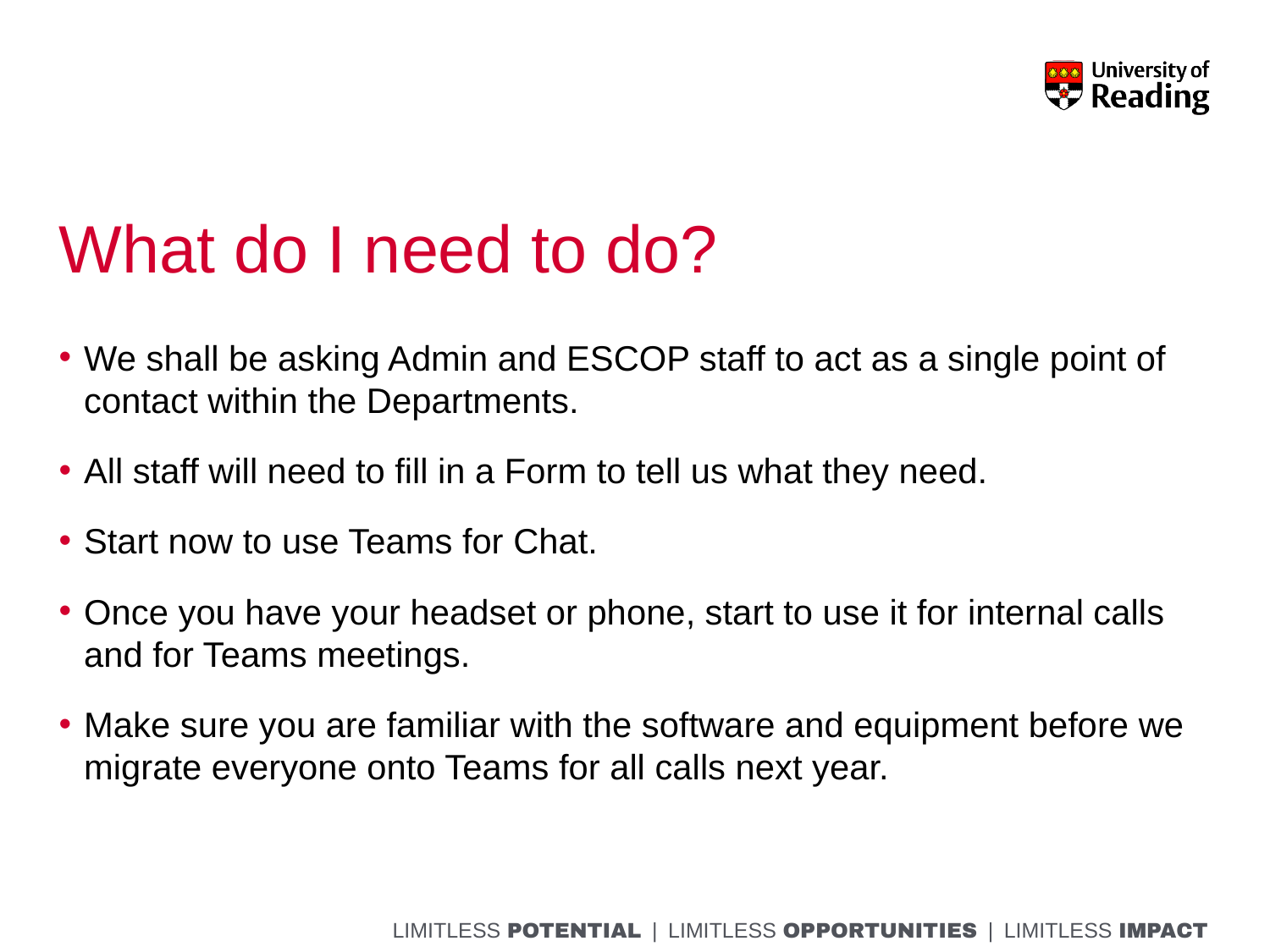

# What do I need to do?

We shall be asking Admin and ESCOP staff to act as a single point of contact within the Departments.
All staff will need to fill in a Form to tell us what they need.
Start now to use Teams for Chat.
Once you have your headset or phone, start to use it for internal calls and for Teams meetings.
Make sure you are familiar with the software and equipment before we migrate everyone onto Teams for all calls next year.